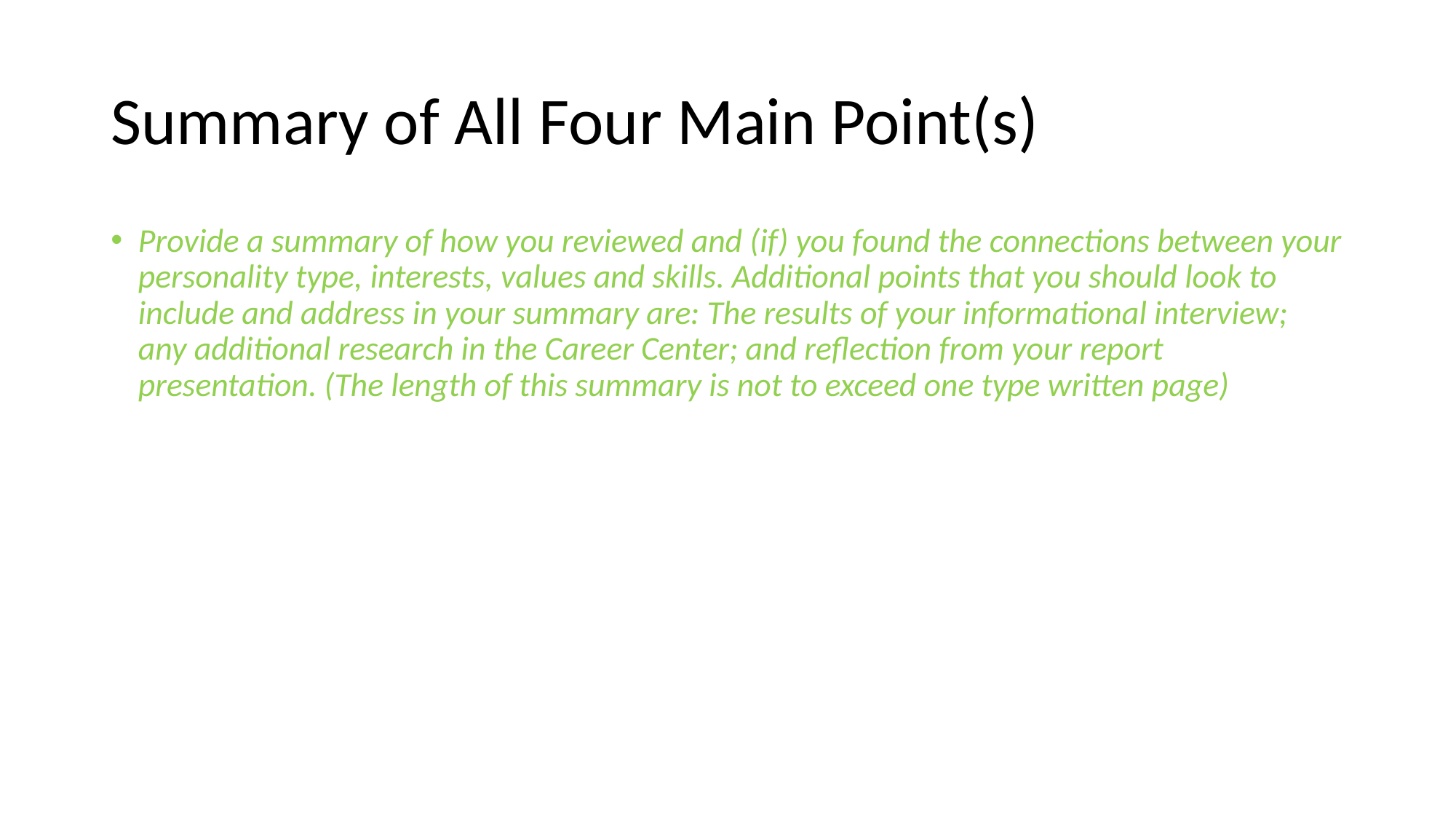

# Summary of All Four Main Point(s)
Provide a summary of how you reviewed and (if) you found the connections between your personality type, interests, values and skills. Additional points that you should look to include and address in your summary are: The results of your informational interview; any additional research in the Career Center; and reflection from your report presentation. (The length of this summary is not to exceed one type written page)